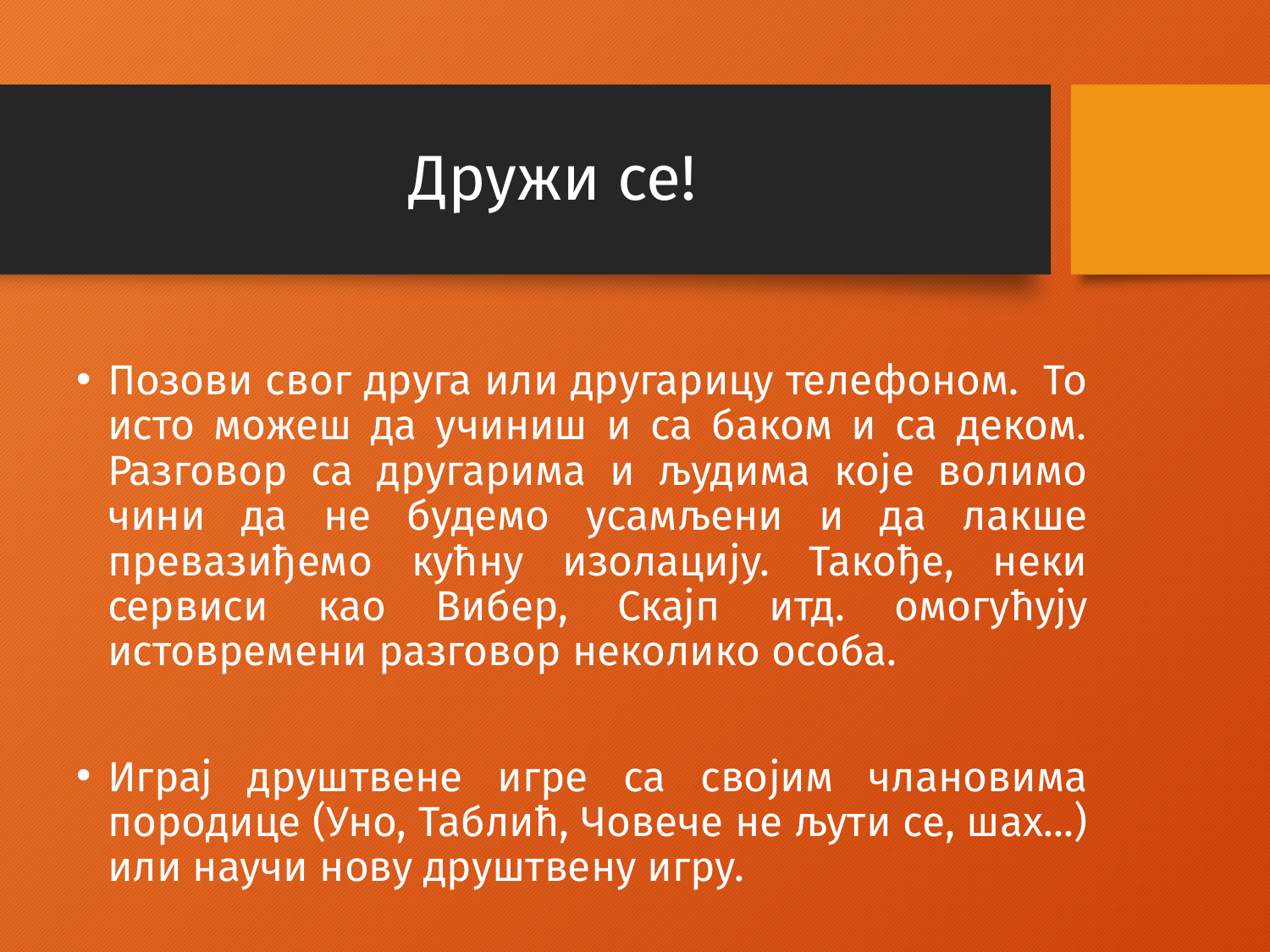

# Дружи се!

Позови свог друга или другарицу телефоном.  То исто можеш да учиниш и са баком и са деком. Разговор са другарима и људима које волимо чини да не будемо усамљени и да лакше превазиђемо кућну изолацију. Такође, неки сервиси као Вибер, Скајп итд. омогућују истовремени разговор неколико особа.

Играј друштвене игре са својим члановима породице (Уно, Таблић, Човече не љути се, шах...) или научи нову друштвену игру.